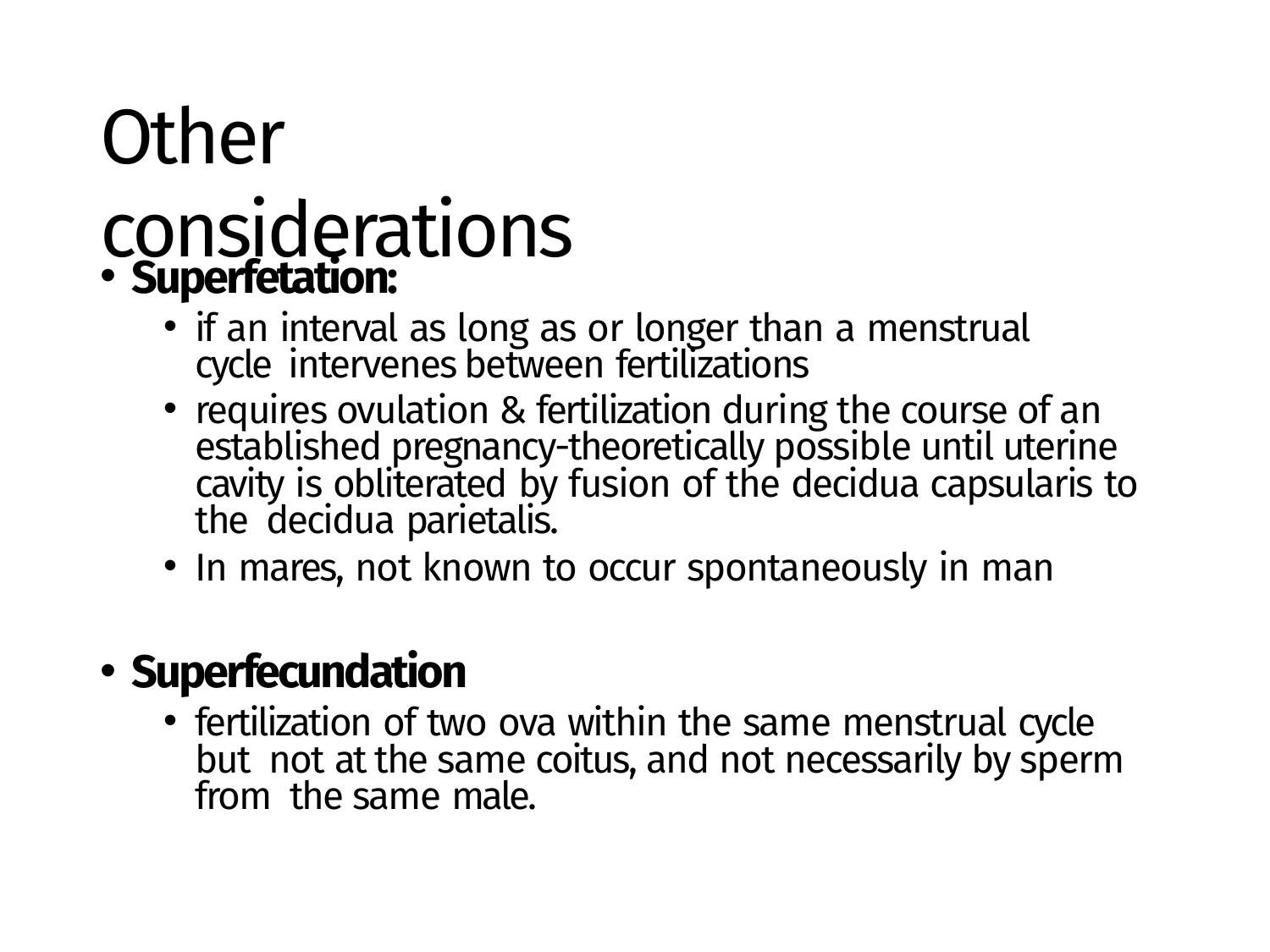

# Other considerations
Superfetation:
if an interval as long as or longer than a menstrual cycle  intervenes between fertilizations
requires ovulation & fertilization during the course of an  established pregnancy-theoretically possible until uterine  cavity is obliterated by fusion of the decidua capsularis to the  decidua parietalis.
In mares, not known to occur spontaneously in man

Superfecundation
fertilization of two ova within the same menstrual cycle but  not at the same coitus, and not necessarily by sperm from  the same male.